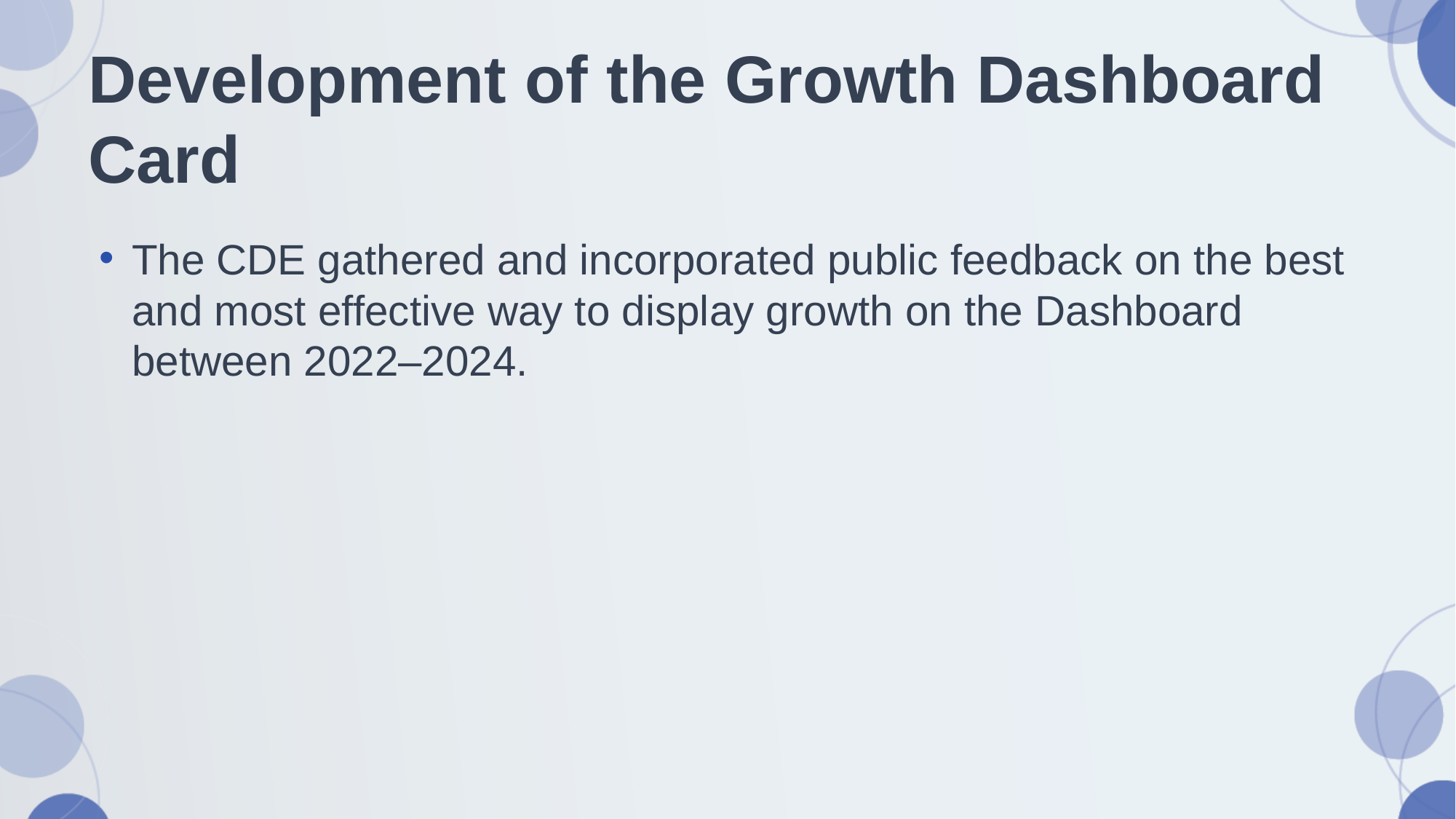

# Development of the Growth Dashboard Card
The CDE gathered and incorporated public feedback on the best and most effective way to display growth on the Dashboard between 2022–2024.